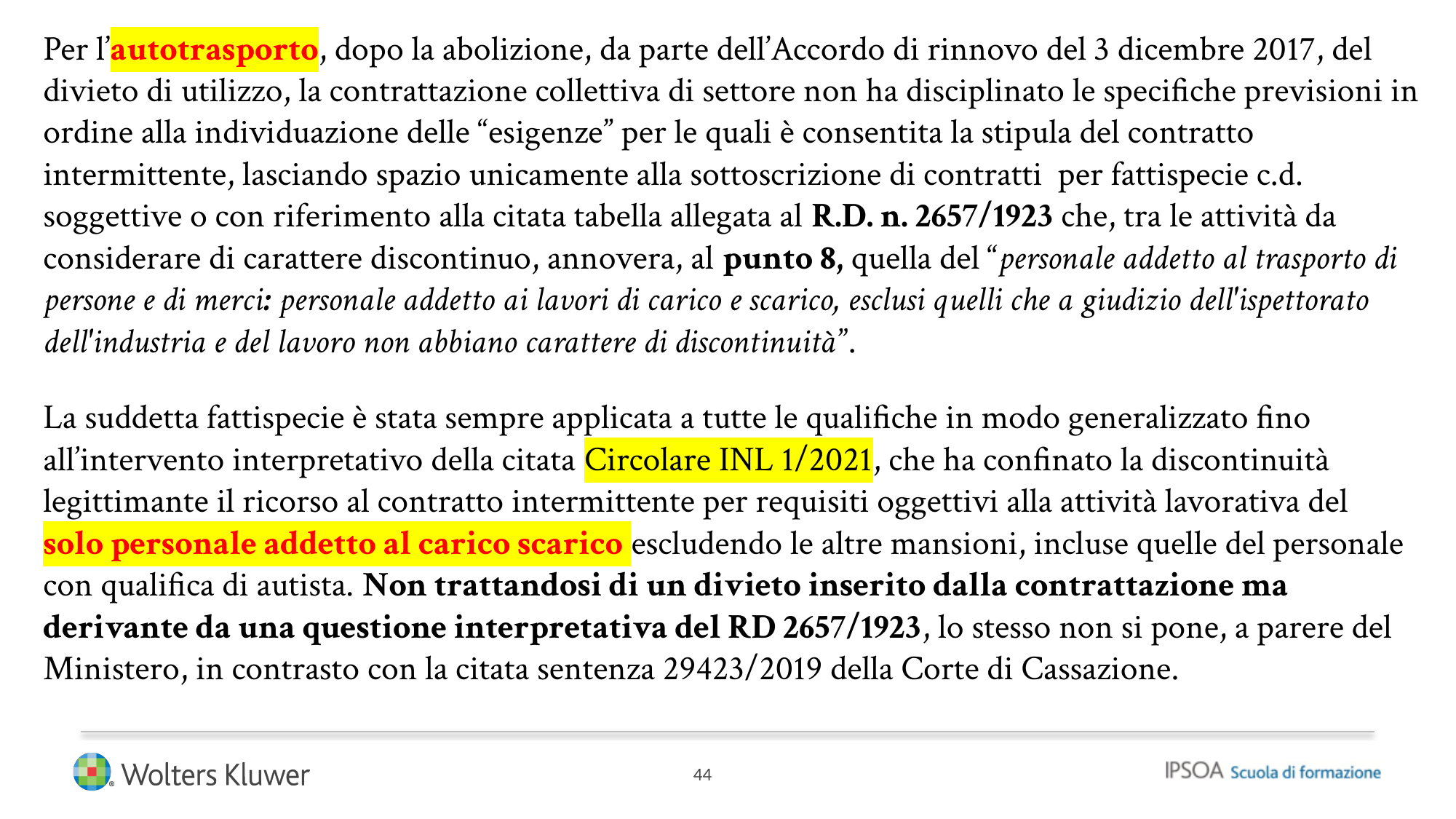

Per l’autotrasporto, dopo la abolizione, da parte dell’Accordo di rinnovo del 3 dicembre 2017, del divieto di utilizzo, la contrattazione collettiva di settore non ha disciplinato le specifiche previsioni in ordine alla individuazione delle “esigenze” per le quali è consentita la stipula del contratto intermittente, lasciando spazio unicamente alla sottoscrizione di contratti  per fattispecie c.d. soggettive o con riferimento alla citata tabella allegata al R.D. n. 2657/1923 che, tra le attività da considerare di carattere discontinuo, annovera, al punto 8, quella del “personale addetto al trasporto di persone e di merci: personale addetto ai lavori di carico e scarico, esclusi quelli che a giudizio dell'ispettorato dell'industria e del lavoro non abbiano carattere di discontinuità”.
La suddetta fattispecie è stata sempre applicata a tutte le qualifiche in modo generalizzato fino all’intervento interpretativo della citata Circolare INL 1/2021, che ha confinato la discontinuità legittimante il ricorso al contratto intermittente per requisiti oggettivi alla attività lavorativa del solo personale addetto al carico scarico escludendo le altre mansioni, incluse quelle del personale con qualifica di autista. Non trattandosi di un divieto inserito dalla contrattazione ma derivante da una questione interpretativa del RD 2657/1923, lo stesso non si pone, a parere del Ministero, in contrasto con la citata sentenza 29423/2019 della Corte di Cassazione.